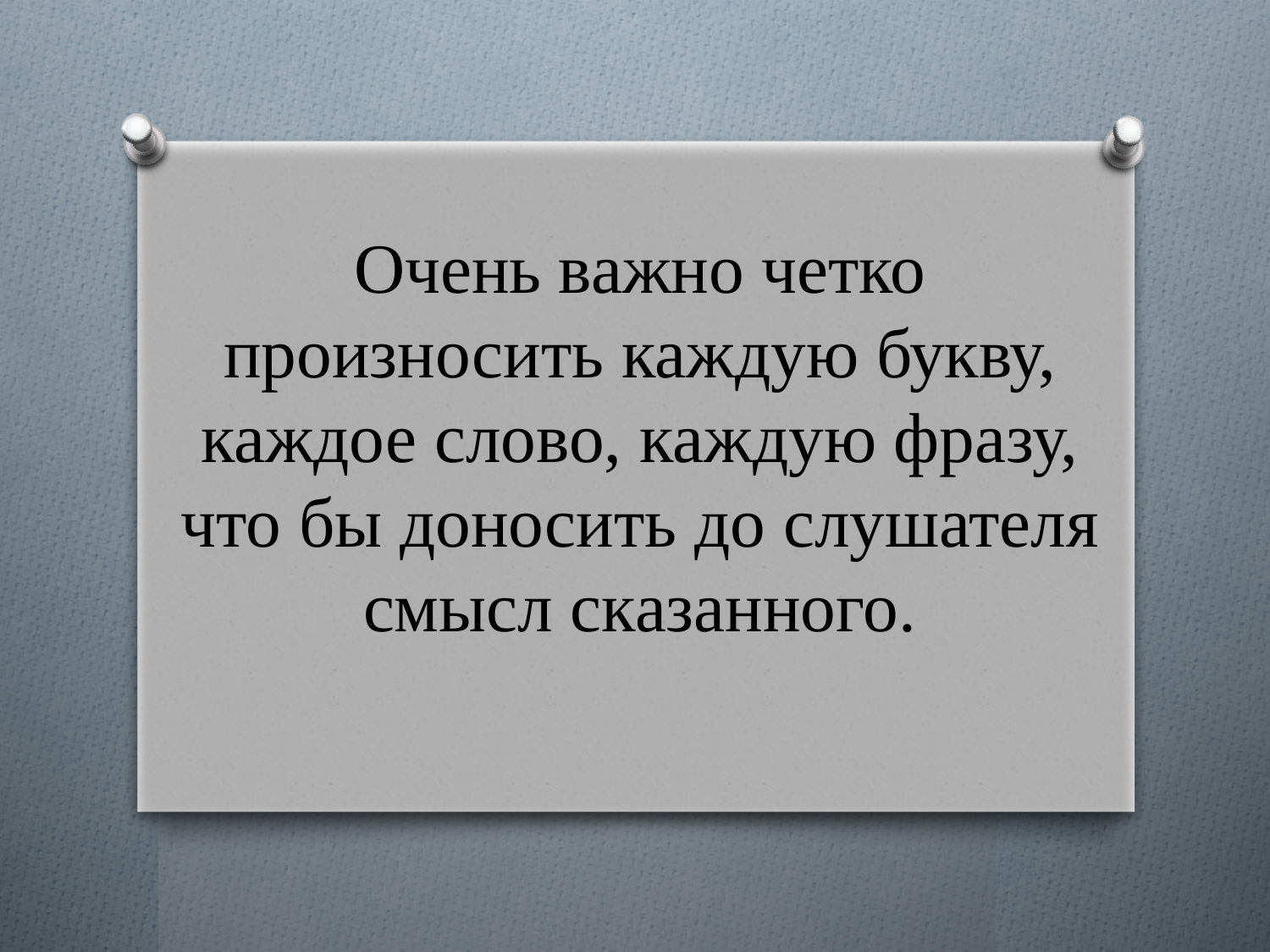

Очень важно четко произносить каждую букву, каждое слово, каждую фразу, что бы доносить до слушателя смысл сказанного.